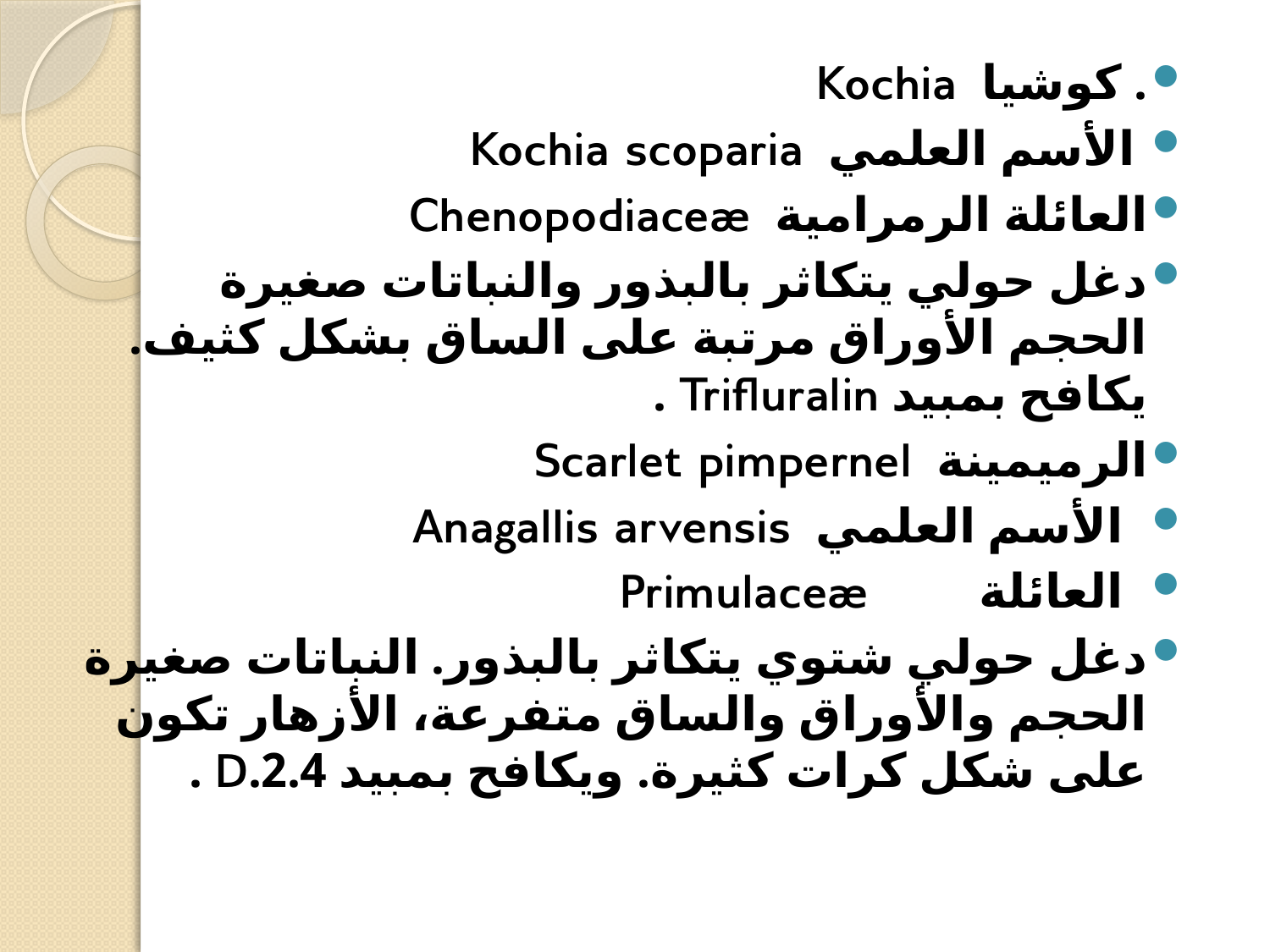

. كوشيا  Kochia
 الأسم العلمي  Kochia scoparia
العائلة الرمرامية  Chenopodiaceae
دغل حولي يتكاثر بالبذور والنباتات صغيرة الحجم الأوراق مرتبة على الساق بشكل كثيف. يكافح بمبيد Trifluralin .
الرميمينة  Scarlet pimpernel
  الأسم العلمي  Anagallis arvensis
  العائلة         Primulaceae
دغل حولي شتوي يتكاثر بالبذور. النباتات صغيرة الحجم والأوراق والساق متفرعة، الأزهار تكون على شكل كرات كثيرة. ويكافح بمبيد 2.4.D .